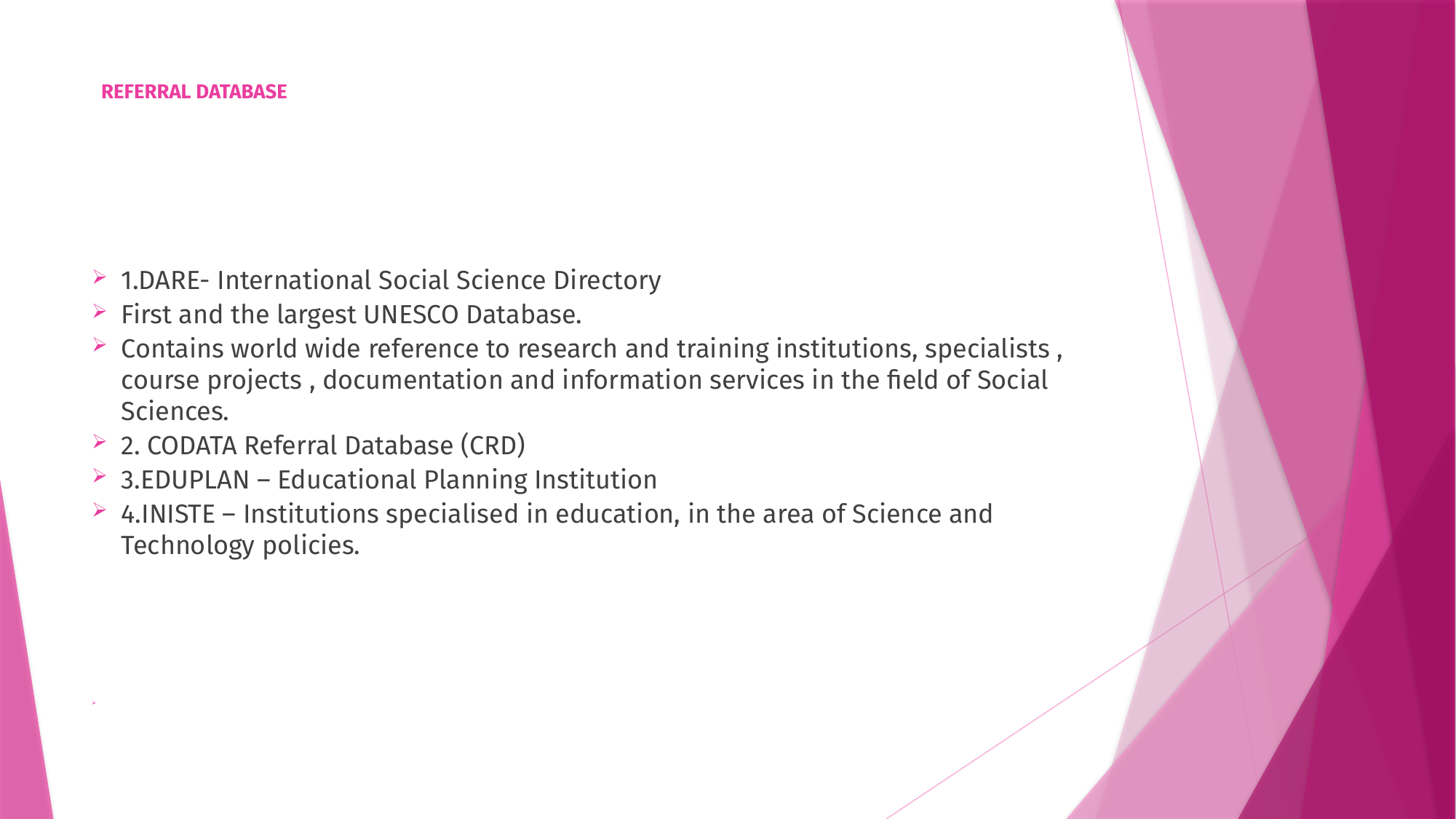

# REFERRAL DATABASE
1.DARE- International Social Science Directory
First and the largest UNESCO Database.
Contains world wide reference to research and training institutions, specialists , course projects , documentation and information services in the field of Social Sciences.
2. CODATA Referral Database (CRD)
3.EDUPLAN – Educational Planning Institution
4.INISTE – Institutions specialised in education, in the area of Science and Technology policies.